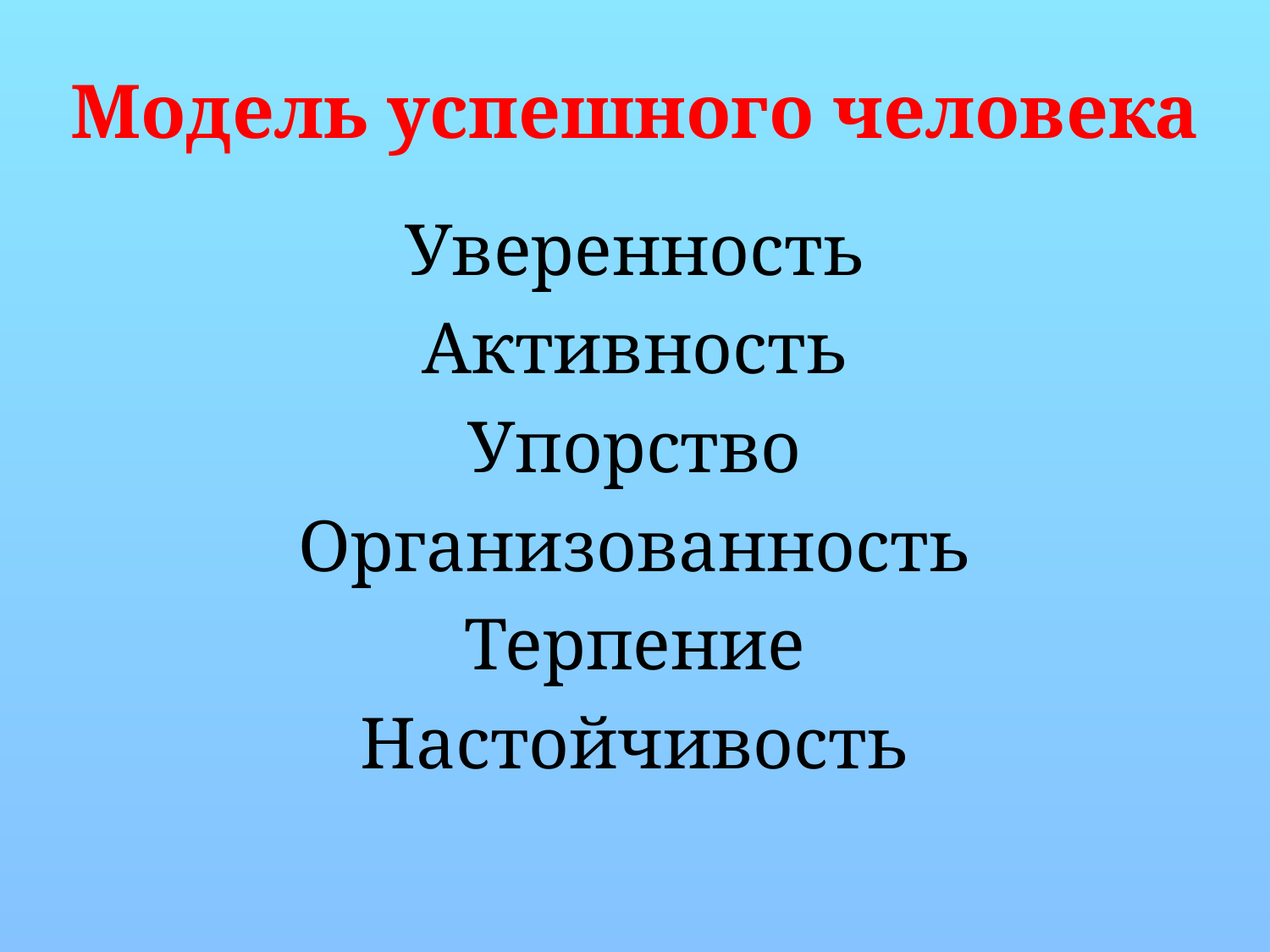

# Модель успешного человека
Уверенность
Активность
Упорство
Организованность
Терпение
Настойчивость